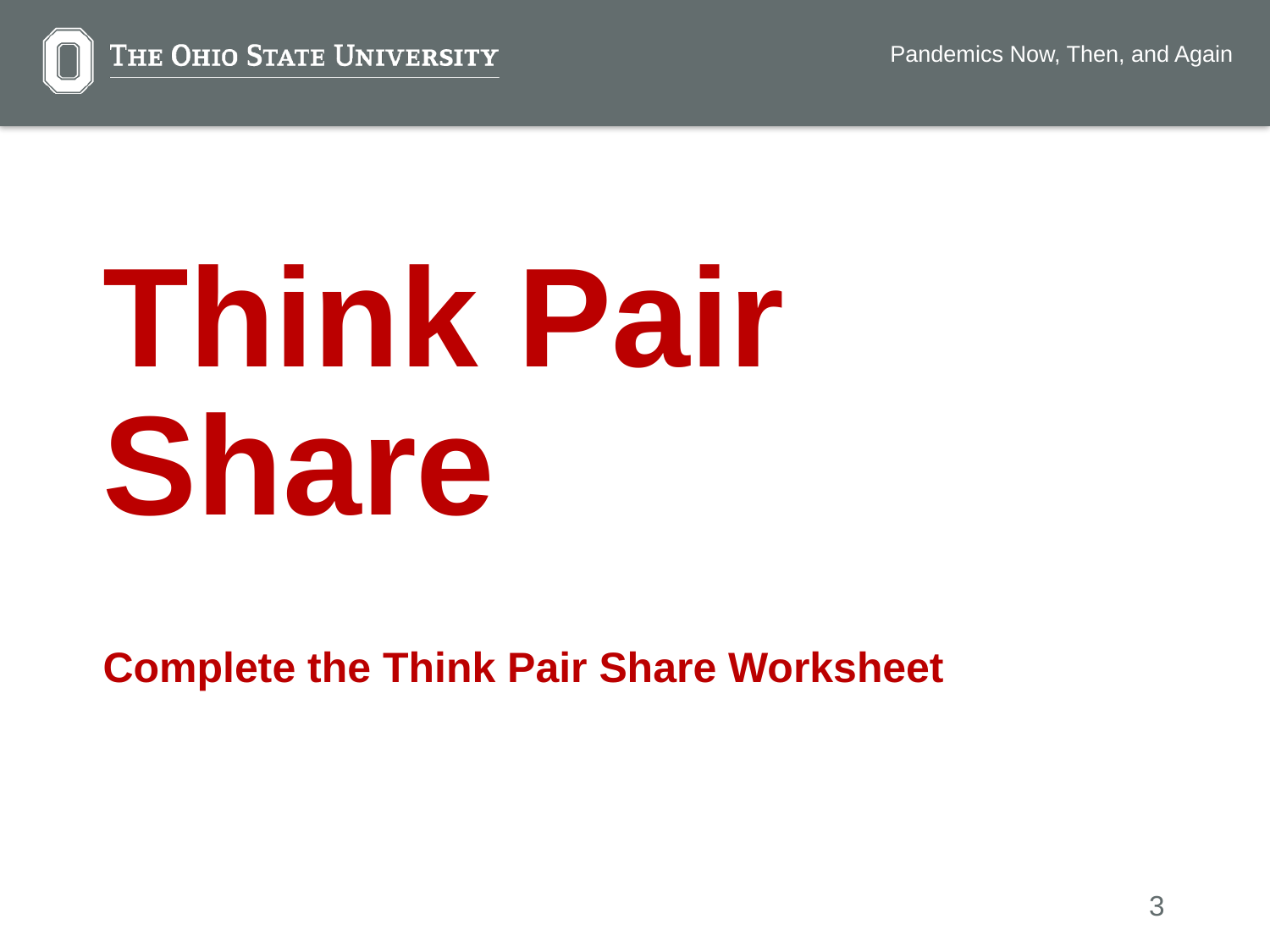

Pandemics Now, Then, and Again
Think Pair Share
Complete the Think Pair Share Worksheet